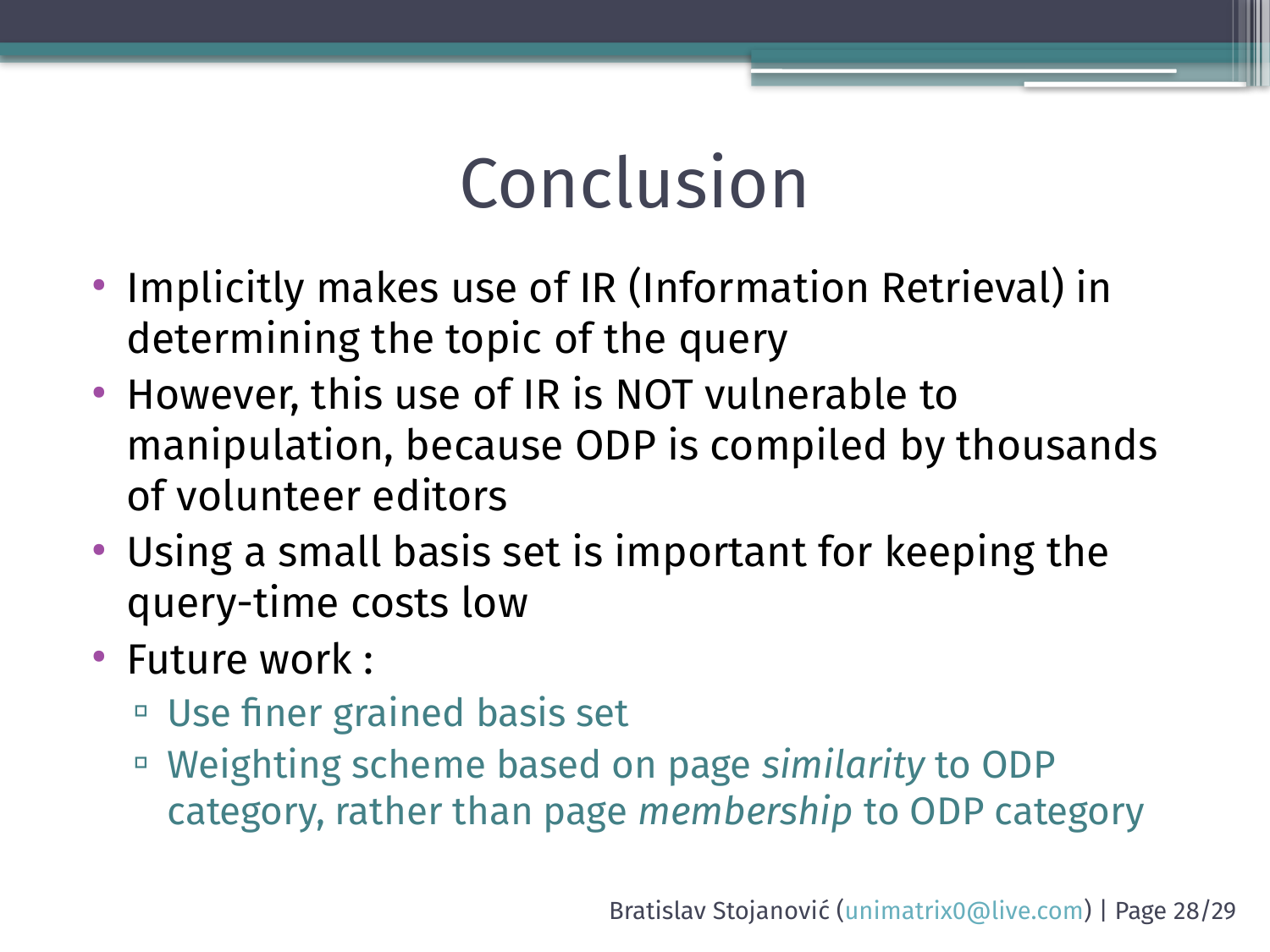

# Conclusion
Implicitly makes use of IR (Information Retrieval) in determining the topic of the query
However, this use of IR is NOT vulnerable to manipulation, because ODP is compiled by thousands of volunteer editors
Using a small basis set is important for keeping the query-time costs low
Future work :
Use finer grained basis set
Weighting scheme based on page similarity to ODP category, rather than page membership to ODP category
Bratislav Stojanović (unimatrix0@live.com) | Page 28/29